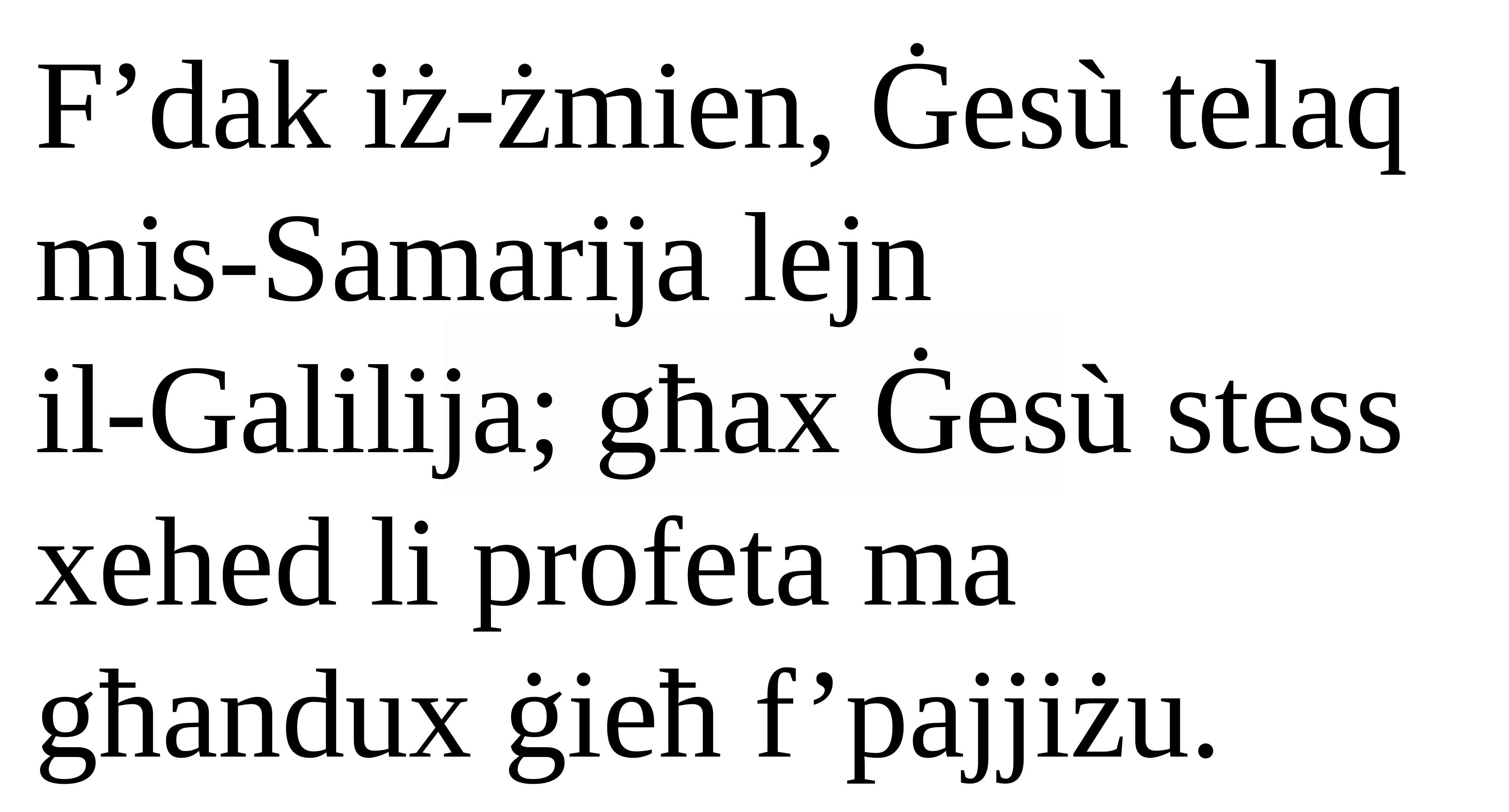

F’dak iż-żmien, Ġesù telaq mis-Samarija lejn
il-Galilija; għax Ġesù stess xehed li profeta ma għandux ġieħ f’pajjiżu.